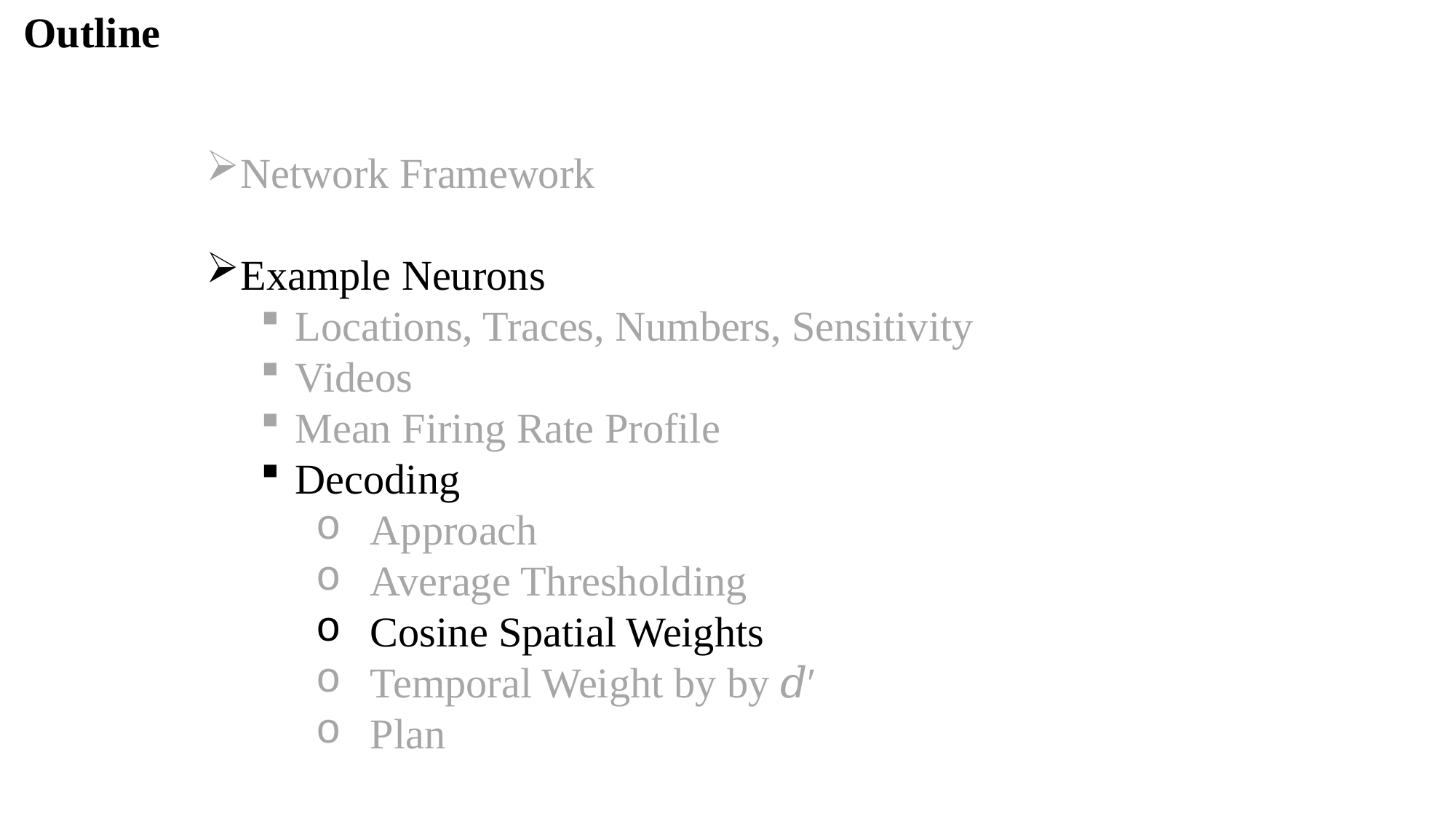

Outline
Network Framework

Example Neurons
Locations, Traces, Numbers, Sensitivity
Videos
Mean Firing Rate Profile
Decoding
Approach
Average Thresholding
Cosine Spatial Weights
Temporal Weight by by 𝑑′
Plan